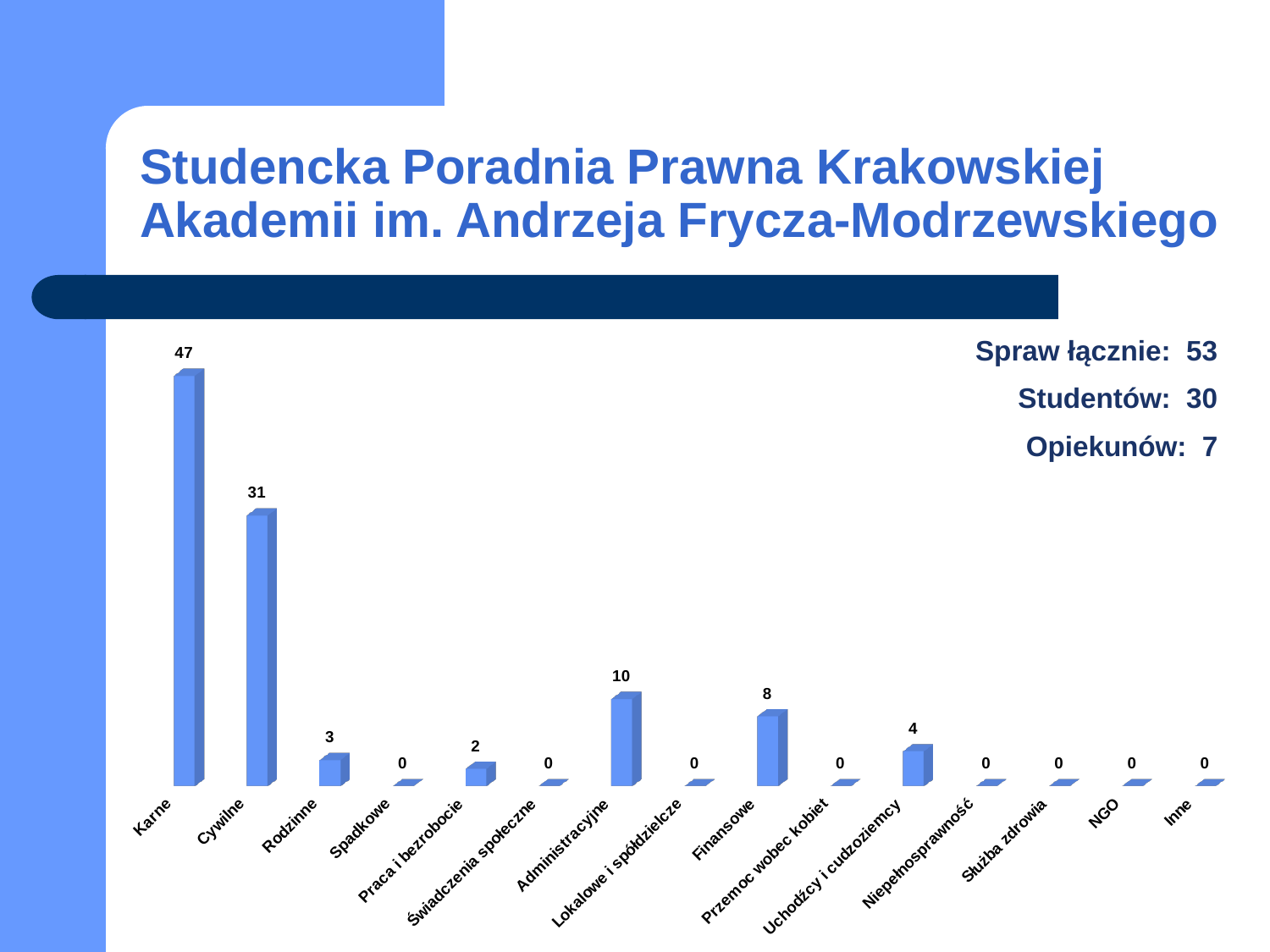

# Studencka Poradnia Prawna Krakowskiej Akademii im. Andrzeja Frycza-Modrzewskiego
Spraw łącznie:  53
Studentów:  30
Opiekunów:  7

[unsupported chart]